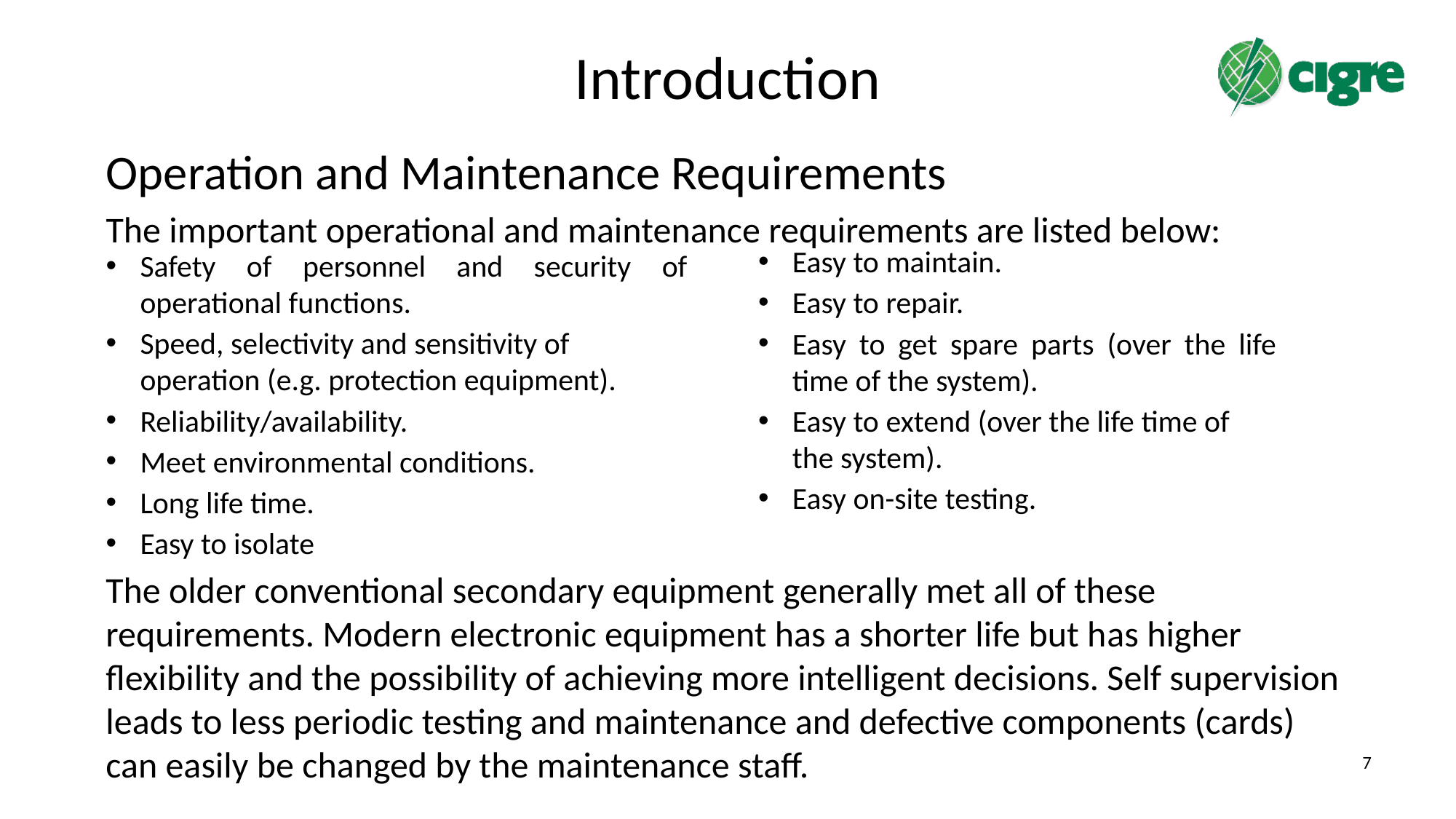

# Introduction
Operation and Maintenance Requirements
The important operational and maintenance requirements are listed below:

Easy to maintain.
Easy to repair.
Easy to get spare parts (over the life time of the system).
Easy to extend (over the life time of the system).
Easy on-site testing.

Safety of personnel and security of operational functions.
Speed, selectivity and sensitivity of operation (e.g. protection equipment).
Reliability/availability.
Meet environmental conditions.
Long life time.
Easy to isolate
The older conventional secondary equipment generally met all of these requirements. Modern electronic equipment has a shorter life but has higher flexibility and the possibility of achieving more intelligent decisions. Self supervision leads to less periodic testing and maintenance and defective components (cards) can easily be changed by the maintenance staff.
7